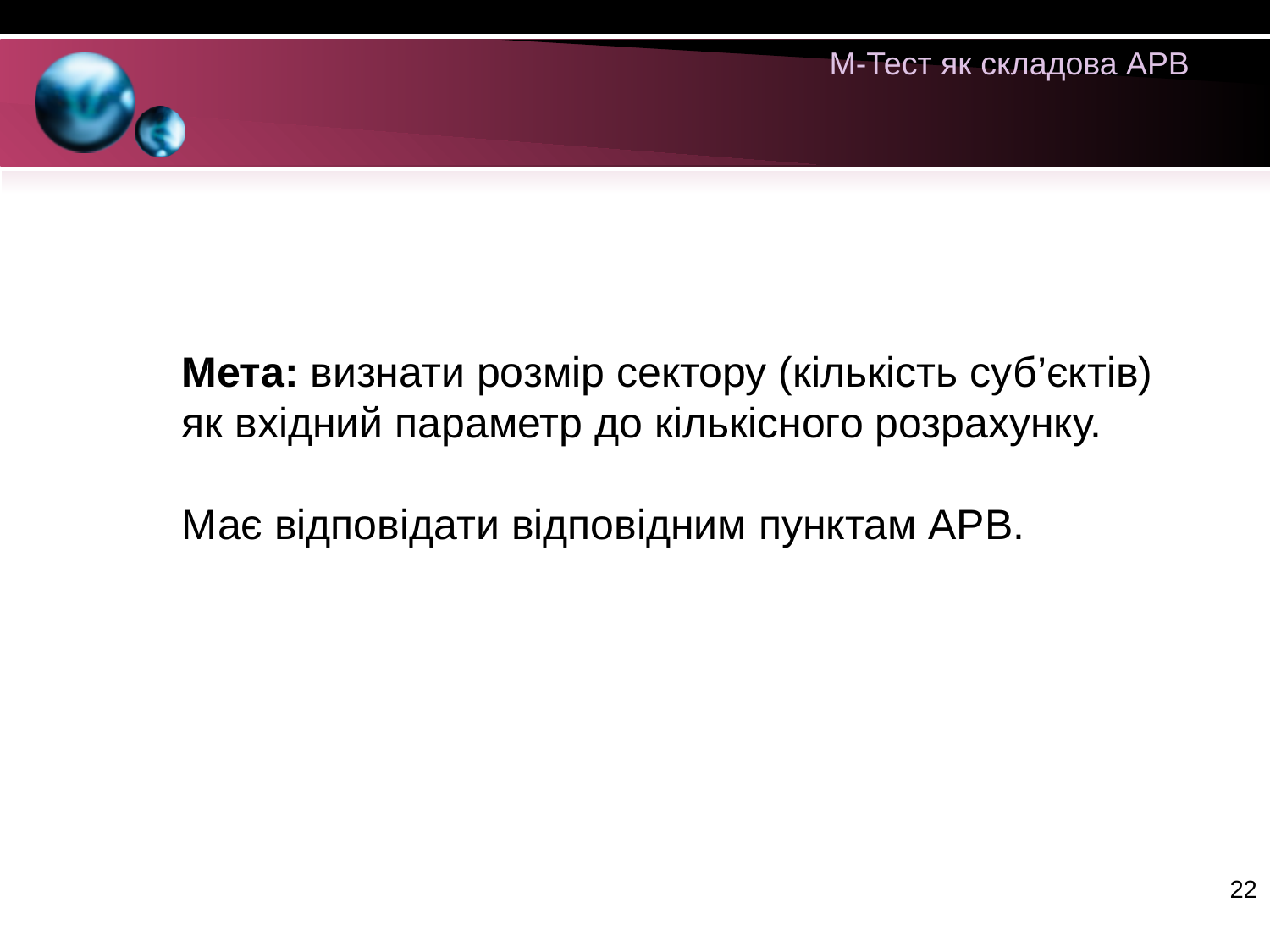

М-Тест як складова АРВ
Мета: визнати розмір сектору (кількість суб’єктів) як вхідний параметр до кількісного розрахунку.

Має відповідати відповідним пунктам АРВ.
22